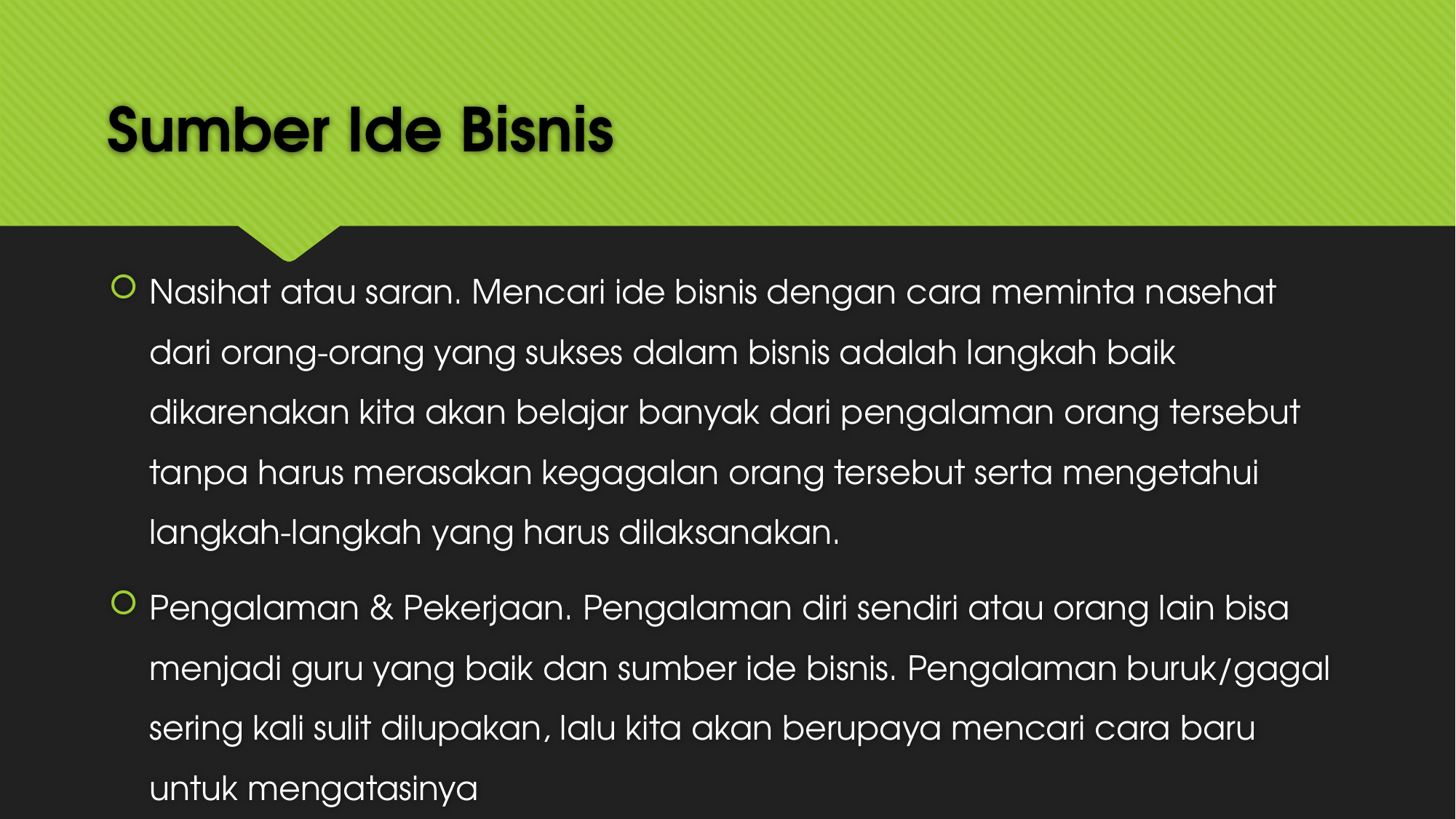

# Sumber Ide Bisnis
Nasihat atau saran. Mencari ide bisnis dengan cara meminta nasehat dari orang-orang yang sukses dalam bisnis adalah langkah baik dikarenakan kita akan belajar banyak dari pengalaman orang tersebut tanpa harus merasakan kegagalan orang tersebut serta mengetahui langkah-langkah yang harus dilaksanakan.
Pengalaman & Pekerjaan. Pengalaman diri sendiri atau orang lain bisa menjadi guru yang baik dan sumber ide bisnis. Pengalaman buruk/gagal sering kali sulit dilupakan, lalu kita akan berupaya mencari cara baru untuk mengatasinya